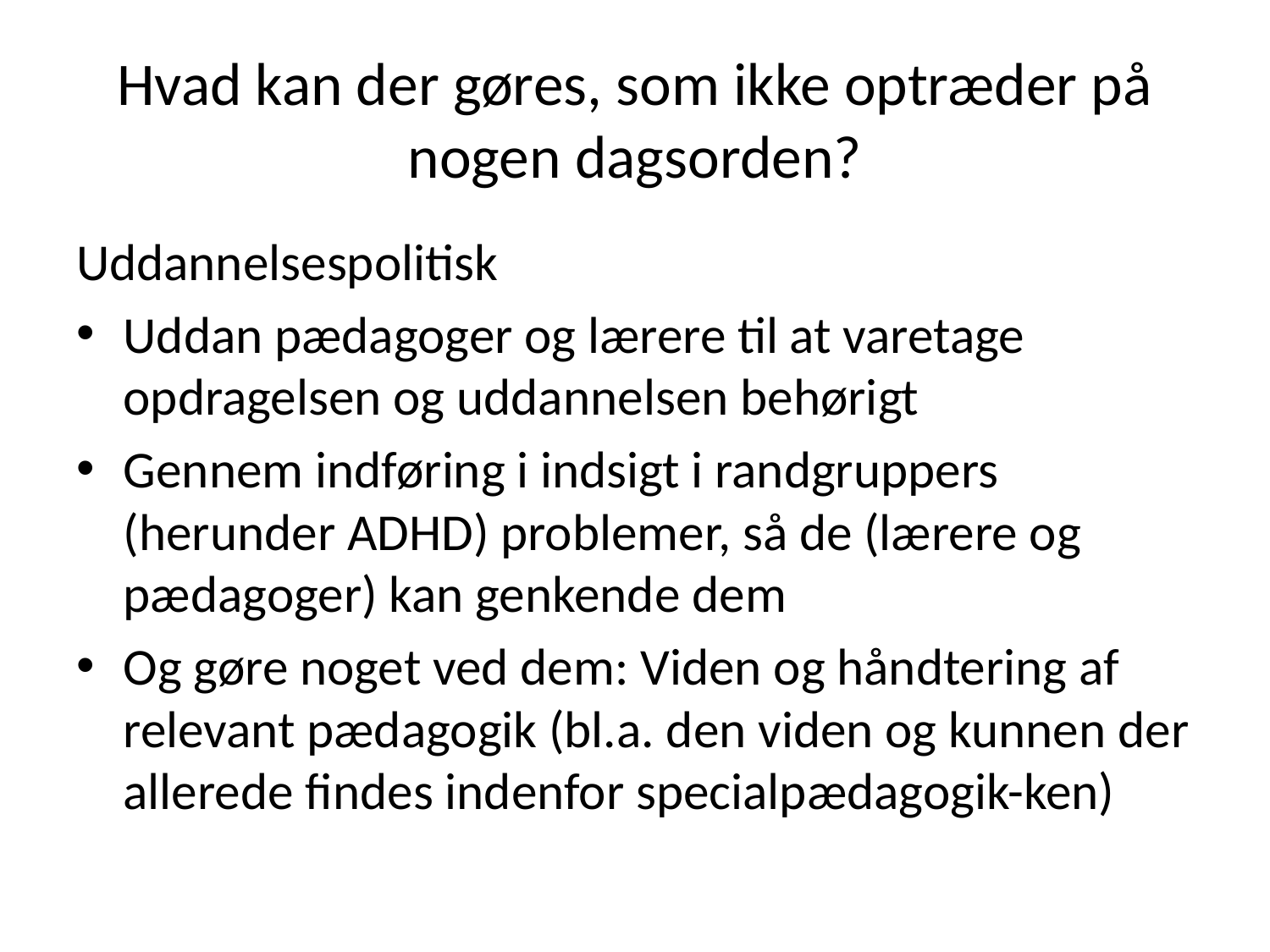

# Hvad kan der gøres, som ikke optræder på nogen dagsorden?
Uddannelsespolitisk
Uddan pædagoger og lærere til at varetage opdragelsen og uddannelsen behørigt
Gennem indføring i indsigt i randgruppers (herunder ADHD) problemer, så de (lærere og pædagoger) kan genkende dem
Og gøre noget ved dem: Viden og håndtering af relevant pædagogik (bl.a. den viden og kunnen der allerede findes indenfor specialpædagogik-ken)